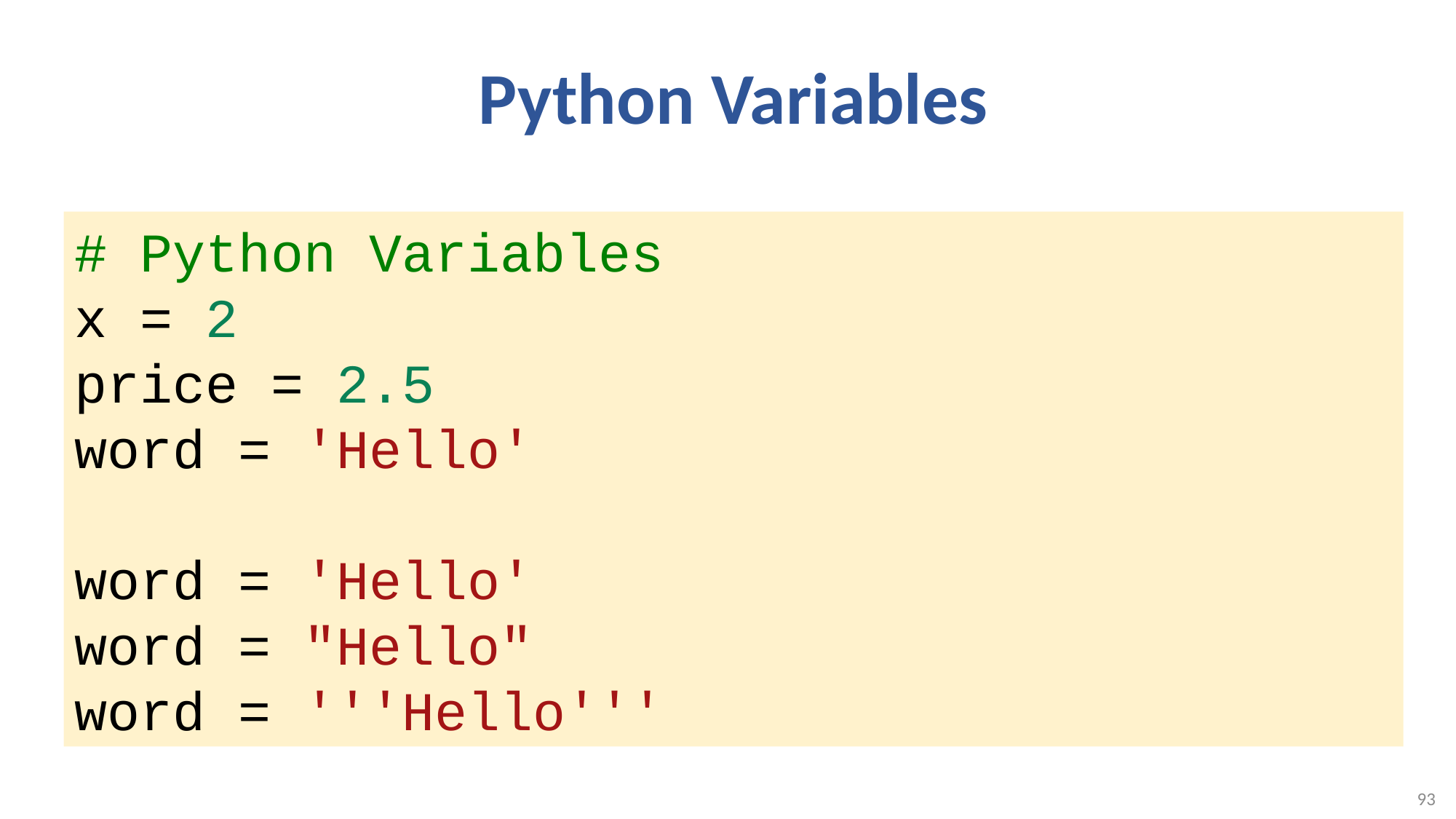

# Python Variables
# Python Variables
x = 2
price = 2.5
word = 'Hello'
word = 'Hello'
word = "Hello"
word = '''Hello'''
93